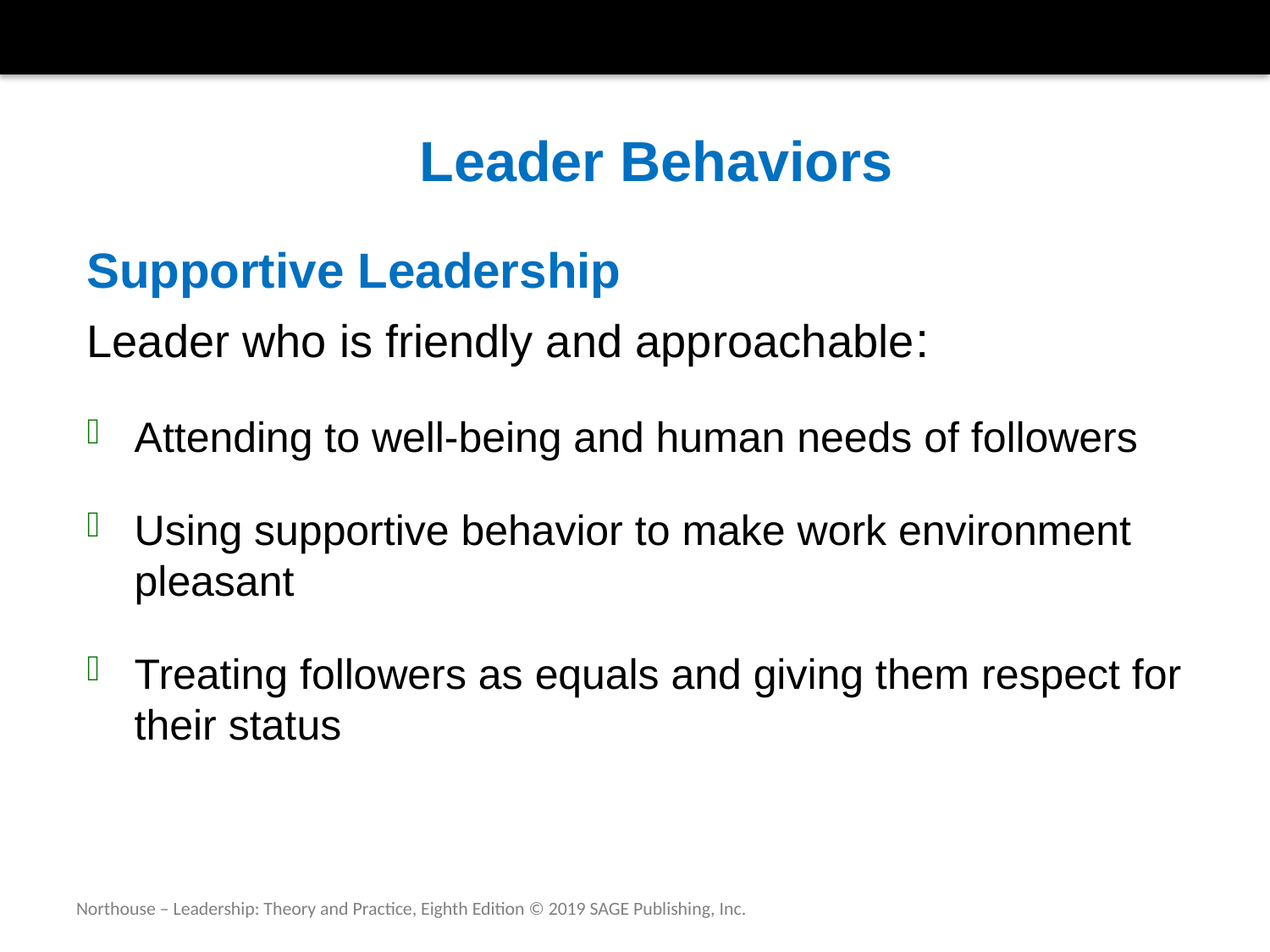

# Leader Behaviors
Supportive Leadership
Leader who is friendly and approachable:
Attending to well-being and human needs of followers
Using supportive behavior to make work environment pleasant
Treating followers as equals and giving them respect for their status
Northouse – Leadership: Theory and Practice, Eighth Edition © 2019 SAGE Publishing, Inc.